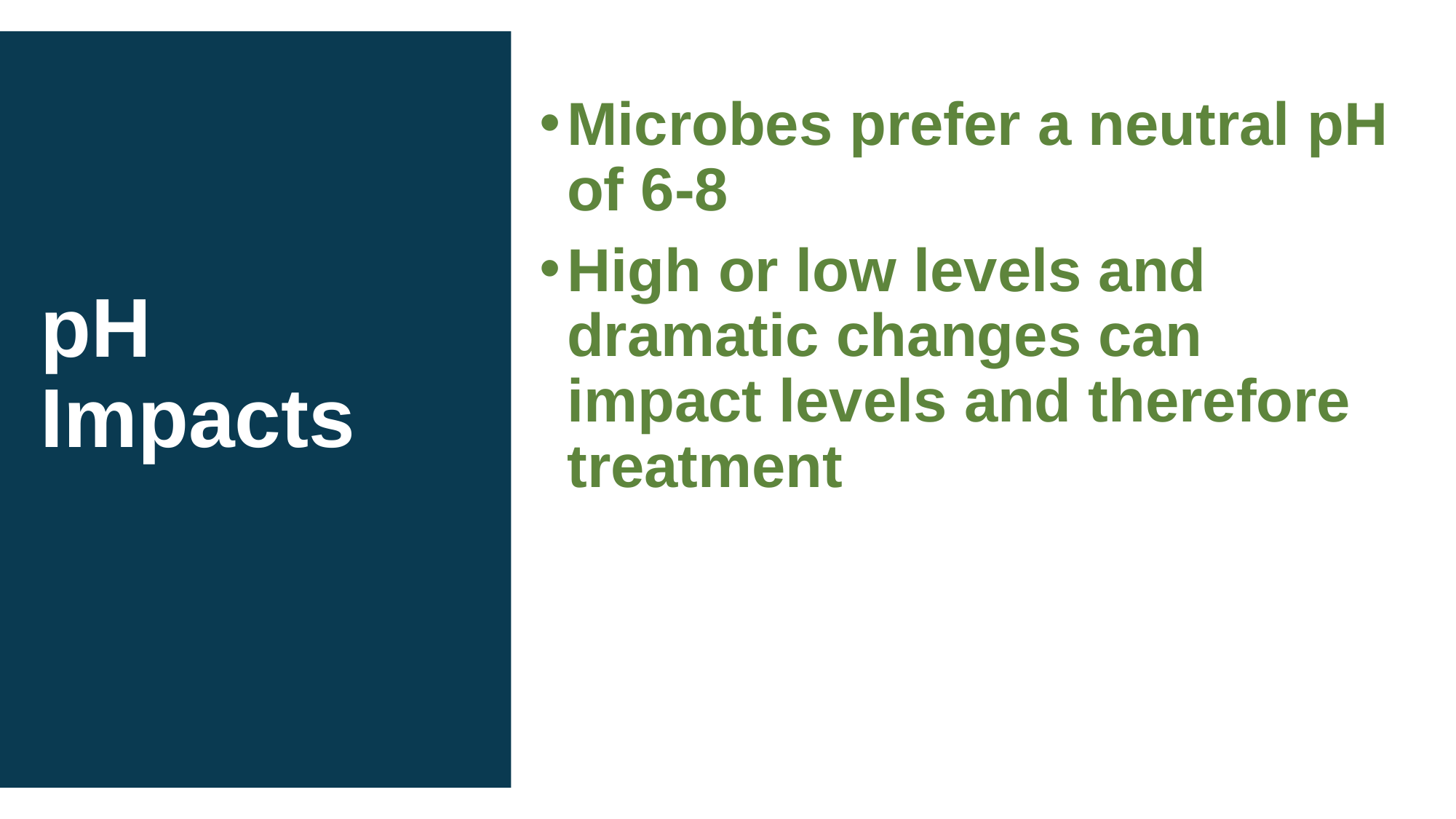

Microbes prefer a neutral pH of 6-8
High or low levels and dramatic changes can impact levels and therefore treatment
# pH Impacts